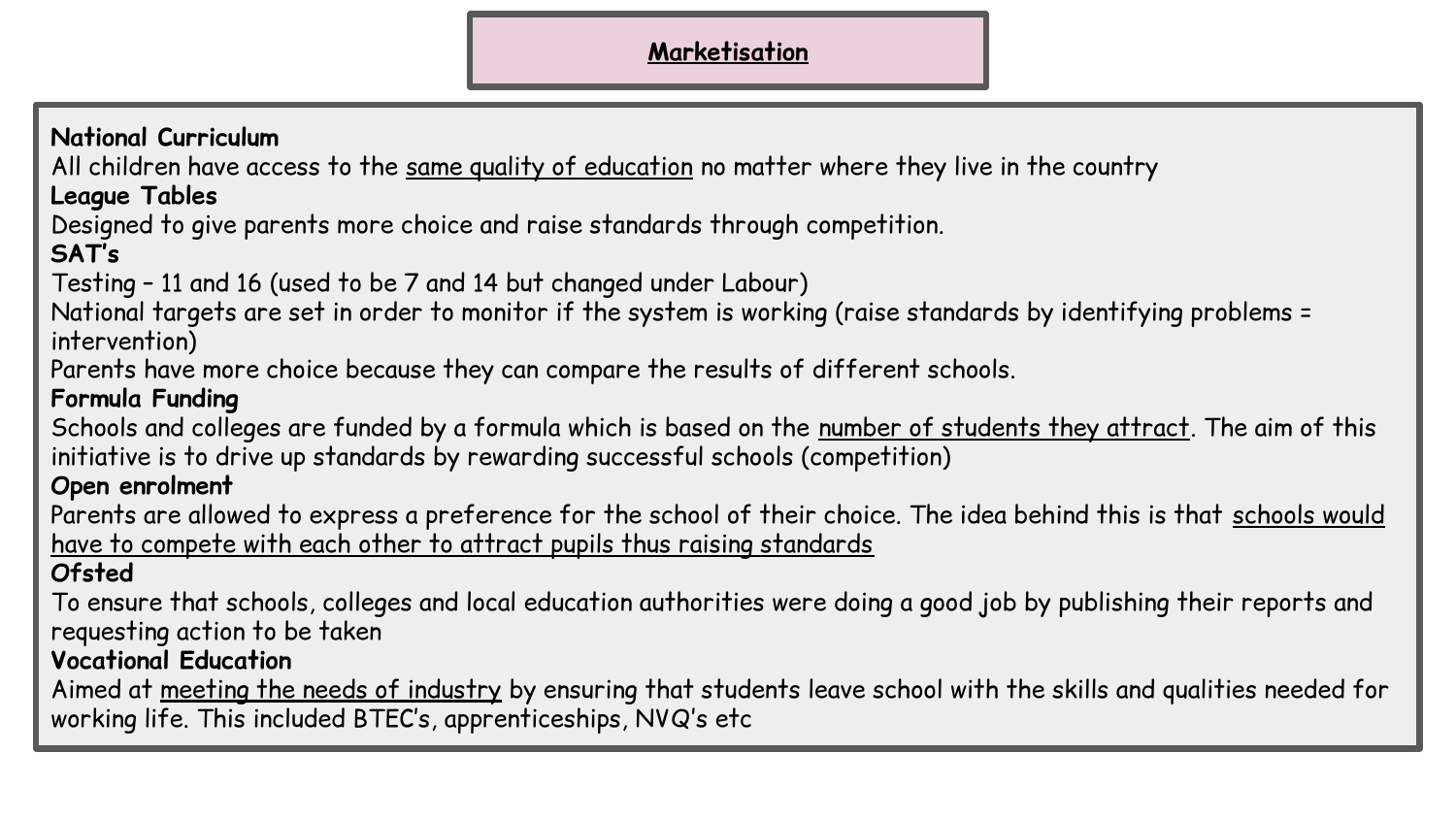

Marketisation

National Curriculum
All children have access to the same quality of education no matter where they live in the country
League Tables
Designed to give parents more choice and raise standards through competition.
SAT’s
Testing – 11 and 16 (used to be 7 and 14 but changed under Labour)
National targets are set in order to monitor if the system is working (raise standards by identifying problems = intervention)
Parents have more choice because they can compare the results of different schools.
Formula Funding
Schools and colleges are funded by a formula which is based on the number of students they attract. The aim of this initiative is to drive up standards by rewarding successful schools (competition)
Open enrolment
Parents are allowed to express a preference for the school of their choice. The idea behind this is that schools would have to compete with each other to attract pupils thus raising standards
Ofsted
To ensure that schools, colleges and local education authorities were doing a good job by publishing their reports and requesting action to be taken
Vocational Education
Aimed at meeting the needs of industry by ensuring that students leave school with the skills and qualities needed for working life. This included BTEC’s, apprenticeships, NVQ’s etc